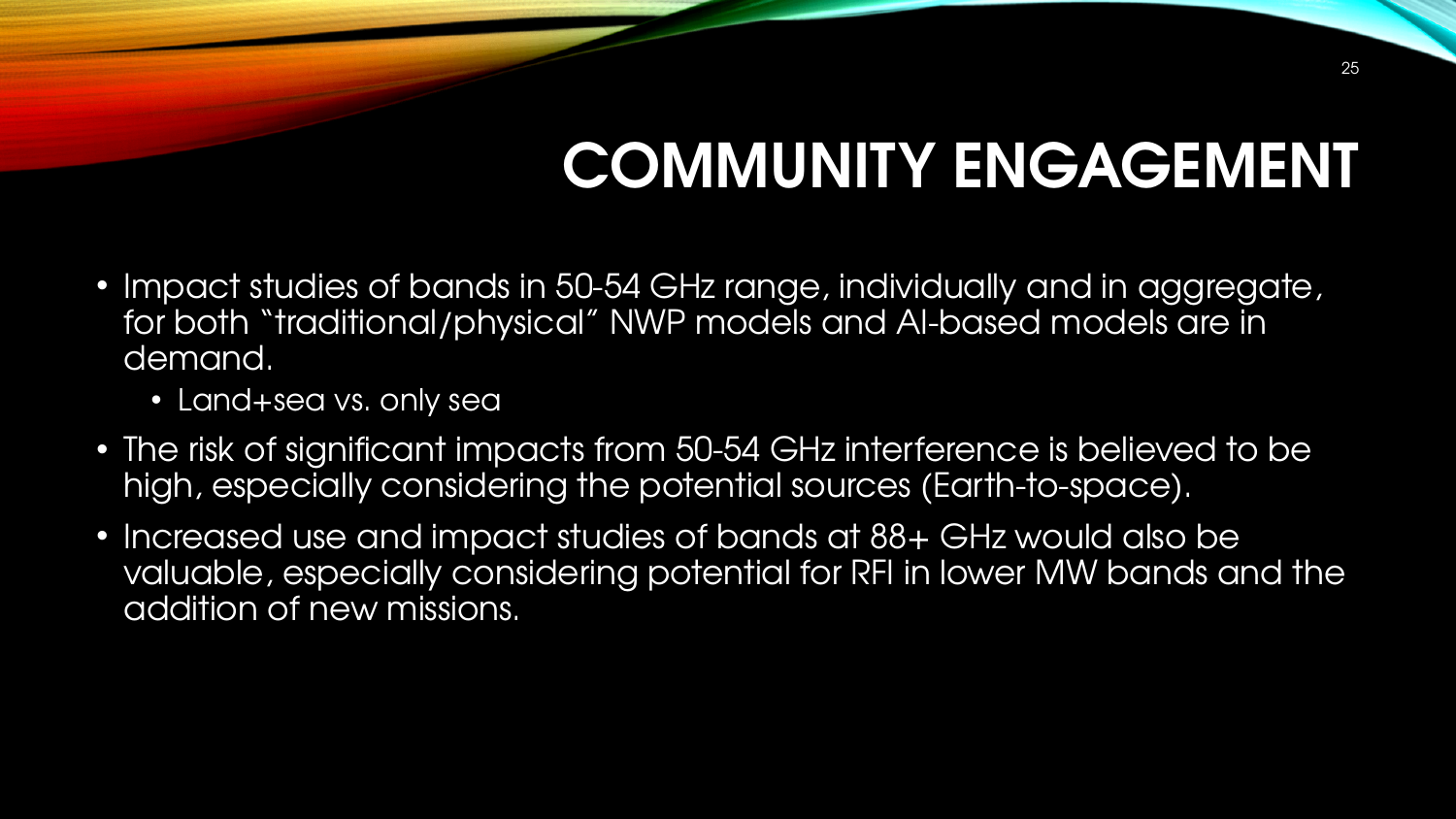

25
# Community Engagement
Impact studies of bands in 50-54 GHz range, individually and in aggregate, for both “traditional/physical” NWP models and AI-based models are in demand.
Land+sea vs. only sea
The risk of significant impacts from 50-54 GHz interference is believed to be high, especially considering the potential sources (Earth-to-space).
Increased use and impact studies of bands at 88+ GHz would also be valuable, especially considering potential for RFI in lower MW bands and the addition of new missions.